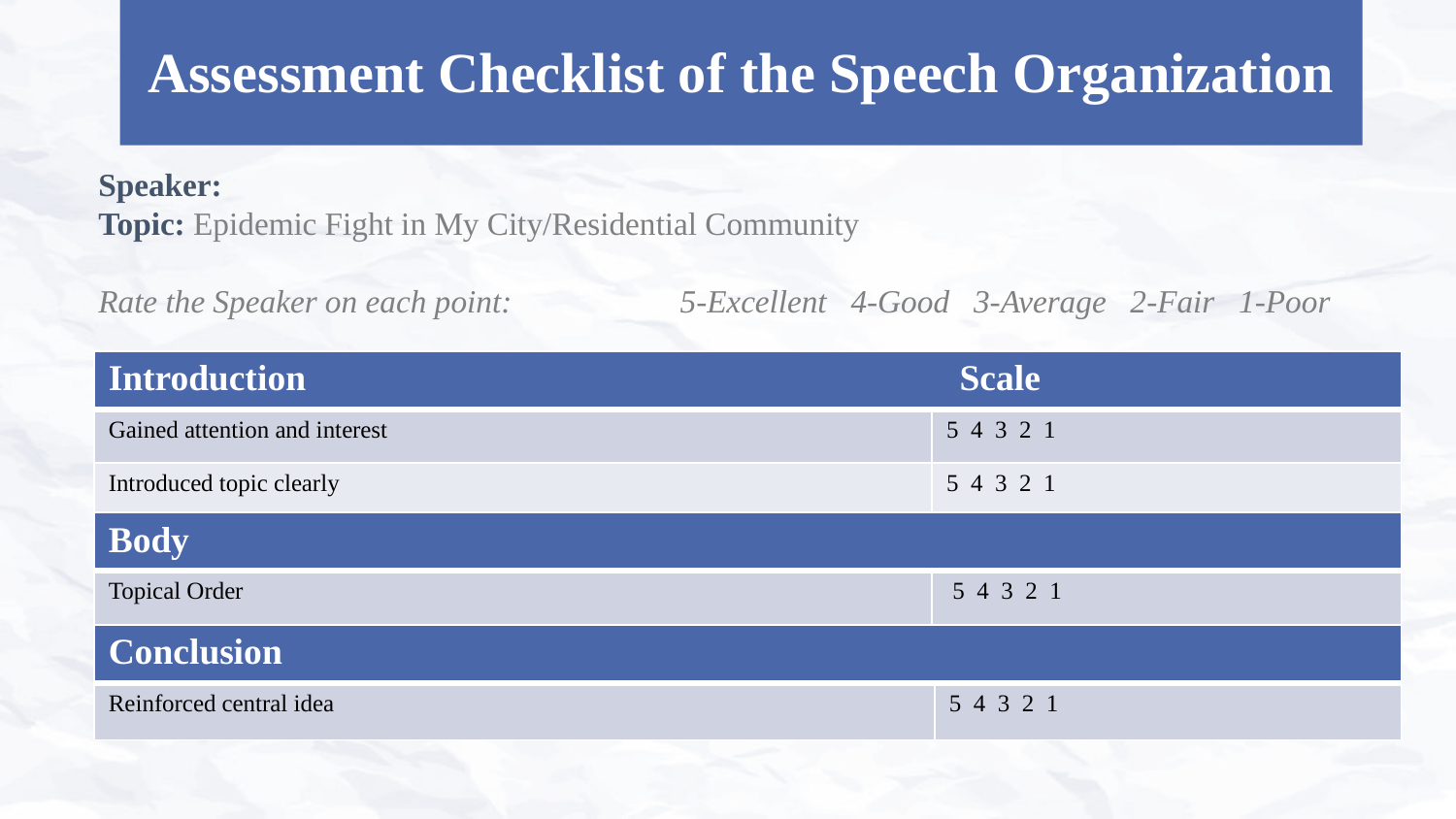

# Assessment Checklist of the Speech Organization
Speaker:
Topic: Epidemic Fight in My City/Residential Community

Rate the Speaker on each point:                     5-Excellent   4-Good   3-Average   2-Fair   1-Poor
| Introduction Scale |  |
| --- | --- |
| Gained attention and interest | 5 4 3 2 1 |
| Introduced topic clearly | 5 4 3 2 1 |
| Body |  |
| --- | --- |
| Topical Order | 5 4 3 2 1 |
| Conclusion |  |
| --- | --- |
| Reinforced central idea | 5 4 3 2 1 |